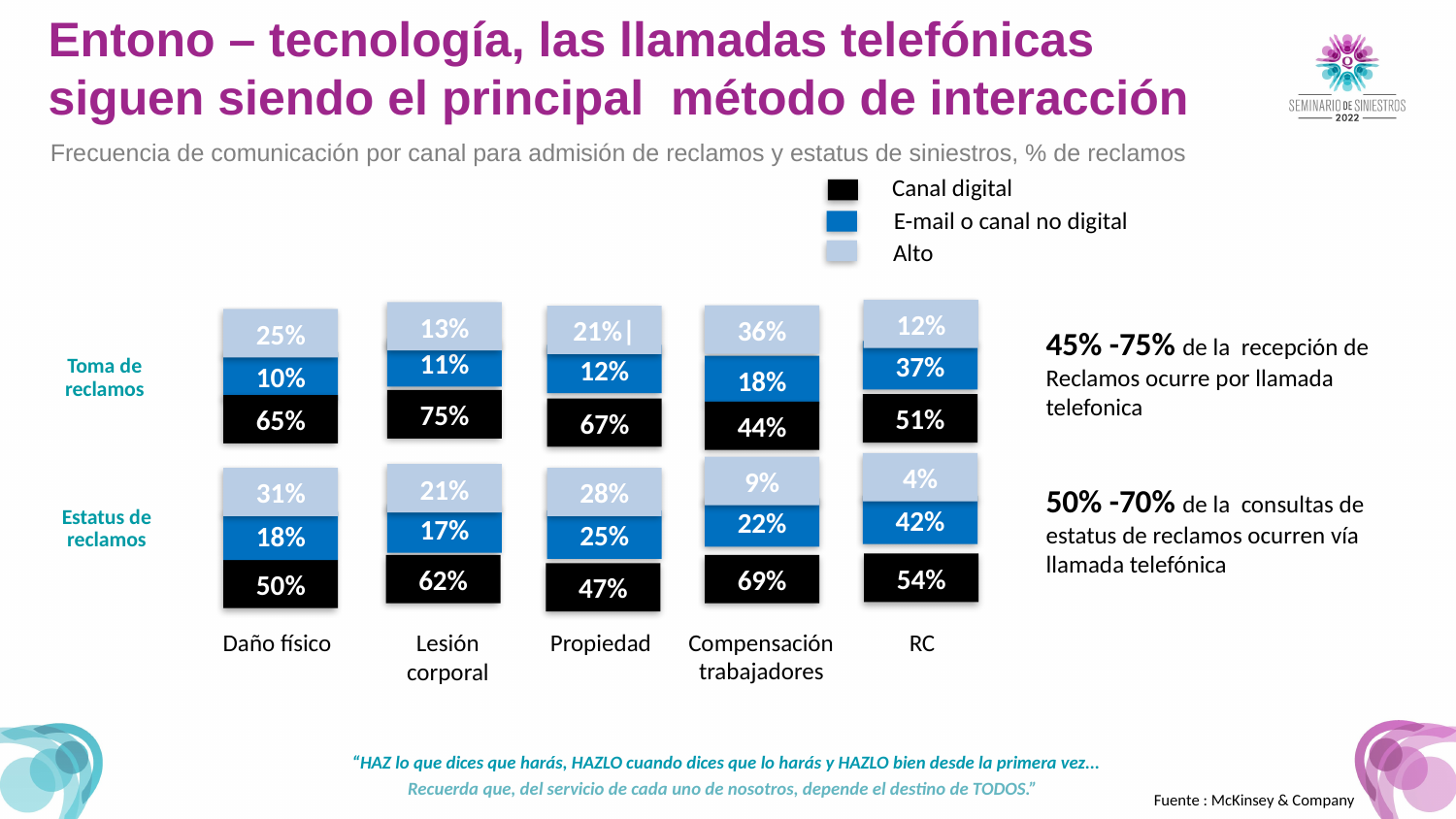

Entono – tecnología, las llamadas telefónicas siguen siendo el principal  método de interacción
Frecuencia de comunicación por canal para admisión de reclamos y estatus de siniestros, % de reclamos
Canal digital

E-mail o canal no digital

Alto

36%
12%
21%|
25%
13%
45% -75% de la  recepción de
Reclamos ocurre por llamada telefonica
Toma de
reclamos
37%
12%
11%
18%
10%
75%
51%
65%
67%
44%
4%
9%
31%
28%
21%
50% -70% de la  consultas de estatus de reclamos ocurren vía llamada telefónica
Estatus de
reclamos
42%
22%
17%
25%
18%
62%
54%
69%
50%
47%
Propiedad
Compensación
trabajadores
RC
Lesión
corporal
Daño físico
“HAZ lo que dices que harás, HAZLO cuando dices que lo harás y HAZLO bien desde la primera vez...

Recuerda que, del servicio de cada uno de nosotros, depende el destino de TODOS.”
Fuente : McKinsey & Company